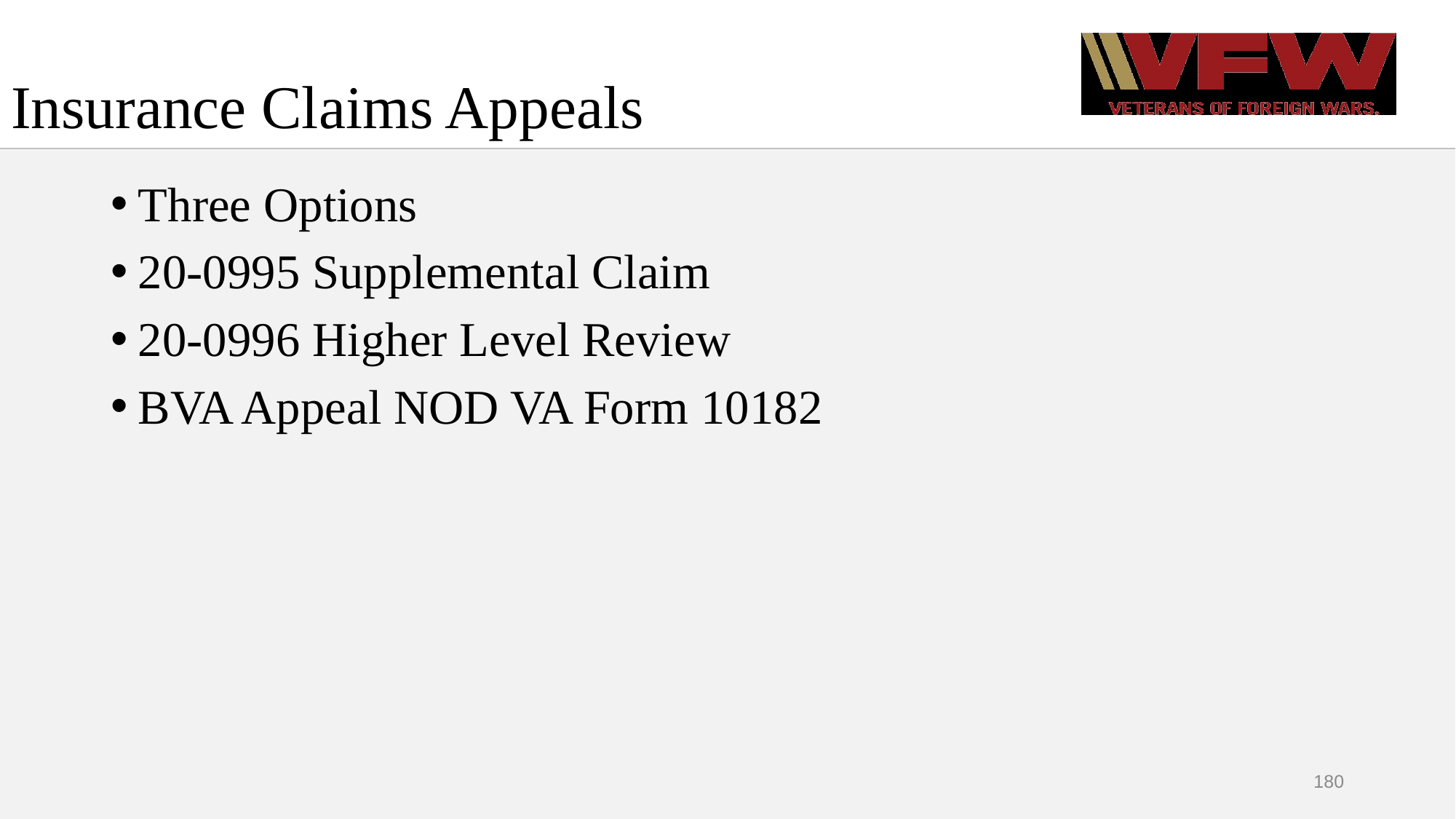

# Insurance Claims Appeals
Three Options
20-0995 Supplemental Claim
20-0996 Higher Level Review
BVA Appeal NOD VA Form 10182
180